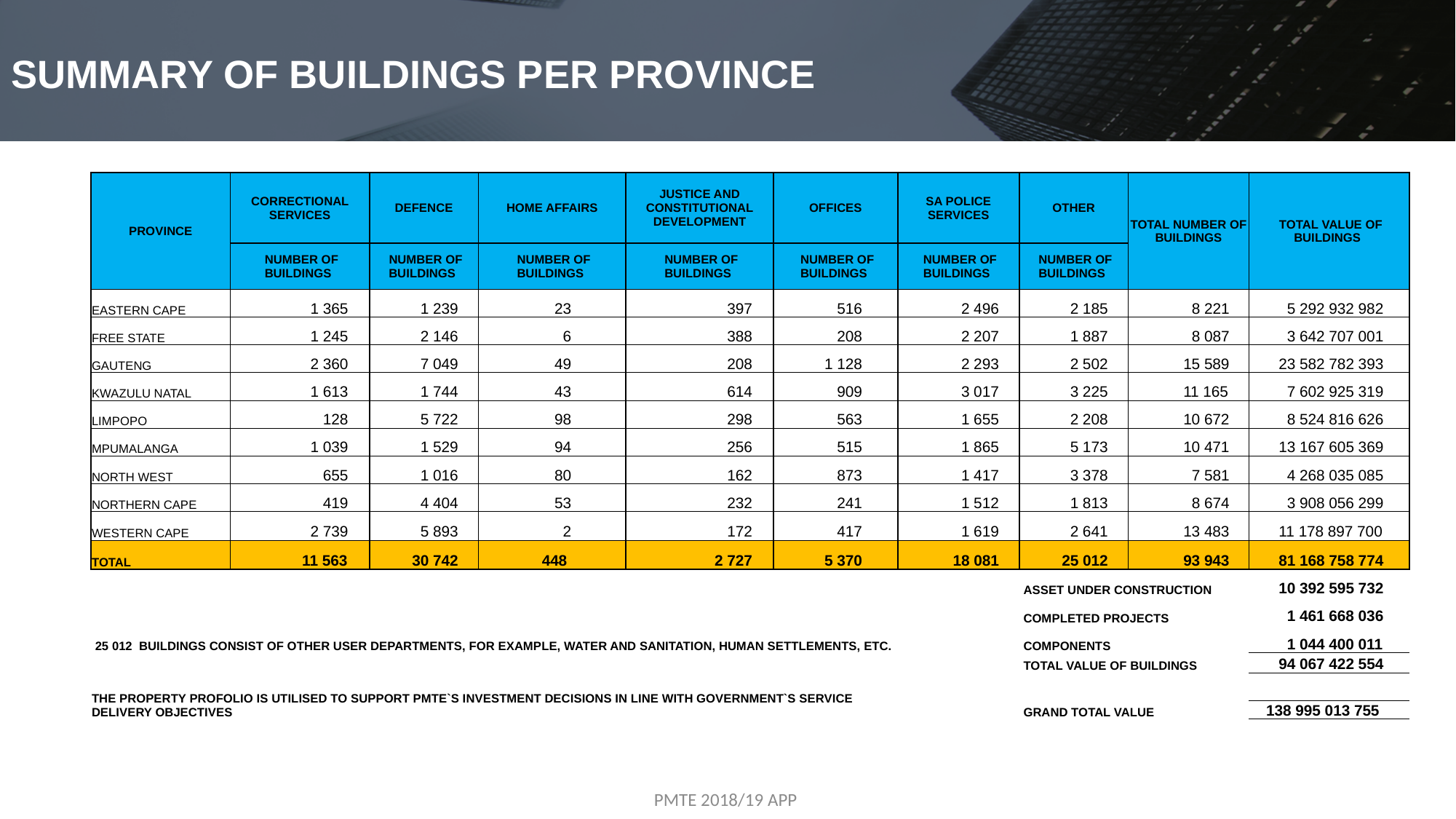

# SUMMARY OF BUILDINGS PER PROVINCE
| PROVINCE | CORRECTIONAL SERVICES | DEFENCE | HOME AFFAIRS | JUSTICE AND CONSTITUTIONAL DEVELOPMENT | OFFICES | SA POLICE SERVICES | OTHER | TOTAL NUMBER OF BUILDINGS | TOTAL VALUE OF BUILDINGS |
| --- | --- | --- | --- | --- | --- | --- | --- | --- | --- |
|  | NUMBER OF BUILDINGS | NUMBER OF BUILDINGS | NUMBER OF BUILDINGS | NUMBER OF BUILDINGS | NUMBER OF BUILDINGS | NUMBER OF BUILDINGS | NUMBER OF BUILDINGS |  |  |
| EASTERN CAPE | 1 365 | 1 239 | 23 | 397 | 516 | 2 496 | 2 185 | 8 221 | 5 292 932 982 |
| FREE STATE | 1 245 | 2 146 | 6 | 388 | 208 | 2 207 | 1 887 | 8 087 | 3 642 707 001 |
| GAUTENG | 2 360 | 7 049 | 49 | 208 | 1 128 | 2 293 | 2 502 | 15 589 | 23 582 782 393 |
| KWAZULU NATAL | 1 613 | 1 744 | 43 | 614 | 909 | 3 017 | 3 225 | 11 165 | 7 602 925 319 |
| LIMPOPO | 128 | 5 722 | 98 | 298 | 563 | 1 655 | 2 208 | 10 672 | 8 524 816 626 |
| MPUMALANGA | 1 039 | 1 529 | 94 | 256 | 515 | 1 865 | 5 173 | 10 471 | 13 167 605 369 |
| NORTH WEST | 655 | 1 016 | 80 | 162 | 873 | 1 417 | 3 378 | 7 581 | 4 268 035 085 |
| NORTHERN CAPE | 419 | 4 404 | 53 | 232 | 241 | 1 512 | 1 813 | 8 674 | 3 908 056 299 |
| WESTERN CAPE | 2 739 | 5 893 | 2 | 172 | 417 | 1 619 | 2 641 | 13 483 | 11 178 897 700 |
| TOTAL | 11 563 | 30 742 | 448 | 2 727 | 5 370 | 18 081 | 25 012 | 93 943 | 81 168 758 774 |
|  |  |  |  |  |  |  | ASSET UNDER CONSTRUCTION |  | 10 392 595 732 |
| 25 012 BUILDINGS CONSIST OF OTHER USER DEPARTMENTS, FOR EXAMPLE, WATER AND SANITATION, HUMAN SETTLEMENTS, ETC. |  |  |  |  |  |  | COMPLETED PROJECTS |  | 1 461 668 036 |
|  |  |  |  |  |  |  | COMPONENTS |  | 1 044 400 011 |
|  |  |  |  |  |  |  | TOTAL VALUE OF BUILDINGS |  | 94 067 422 554 |
| THE PROPERTY PROFOLIO IS UTILISED TO SUPPORT PMTE`S INVESTMENT DECISIONS IN LINE WITH GOVERNMENT`S SERVICE DELIVERY OBJECTIVES |  |  |  |  |  |  |  |  |  |
|  |  |  |  |  |  |  | GRAND TOTAL VALUE |  | 138 995 013 755 |
PMTE 2018/19 APP